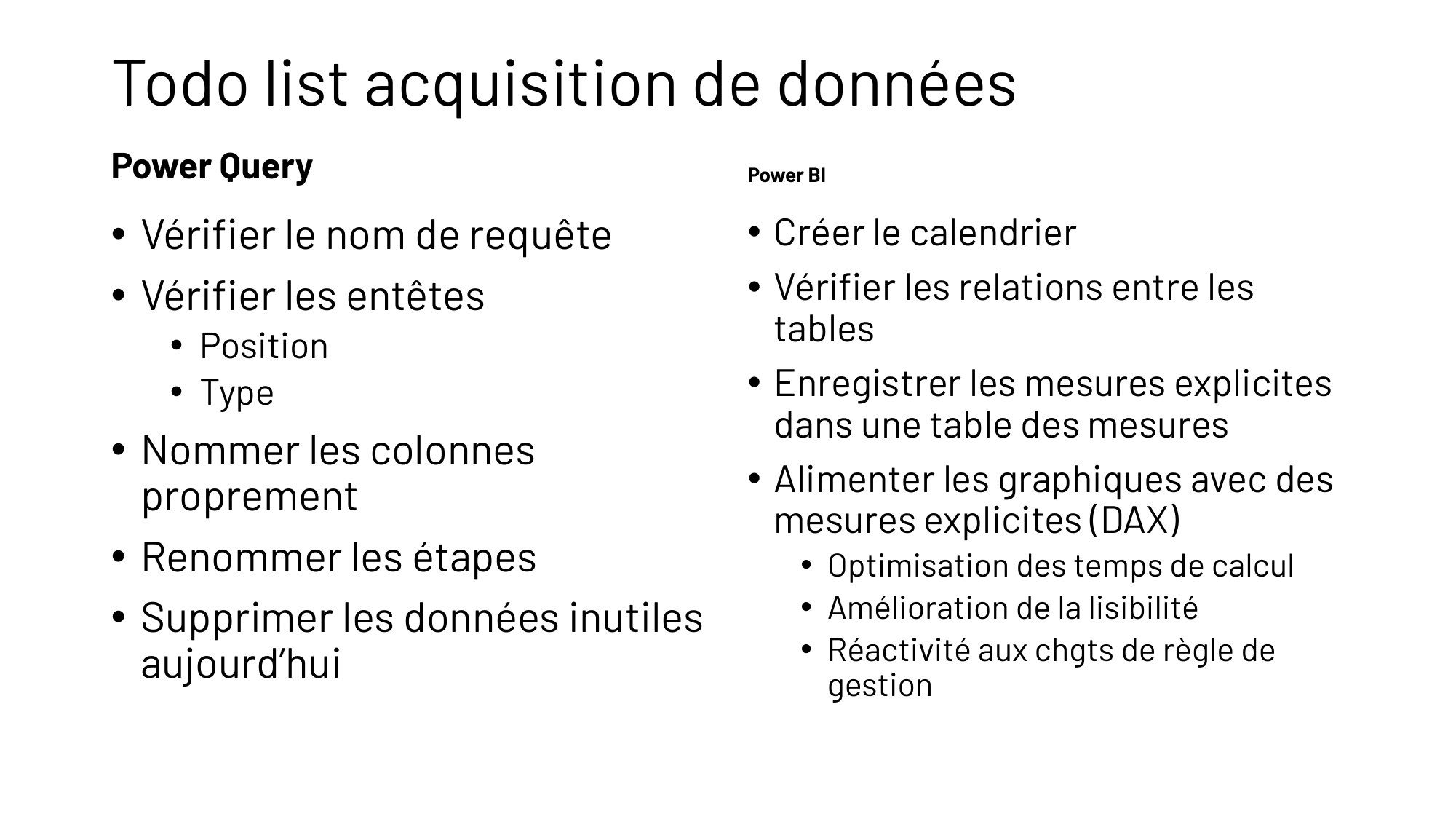

# Todo list acquisition de données
Power Query

Power BI
Vérifier le nom de requête
Vérifier les entêtes
Position
Type
Nommer les colonnes proprement
Renommer les étapes
Supprimer les données inutiles aujourd’hui
Créer le calendrier
Vérifier les relations entre les tables
Enregistrer les mesures explicites dans une table des mesures
Alimenter les graphiques avec des mesures explicites (DAX)
Optimisation des temps de calcul
Amélioration de la lisibilité
Réactivité aux chgts de règle de gestion